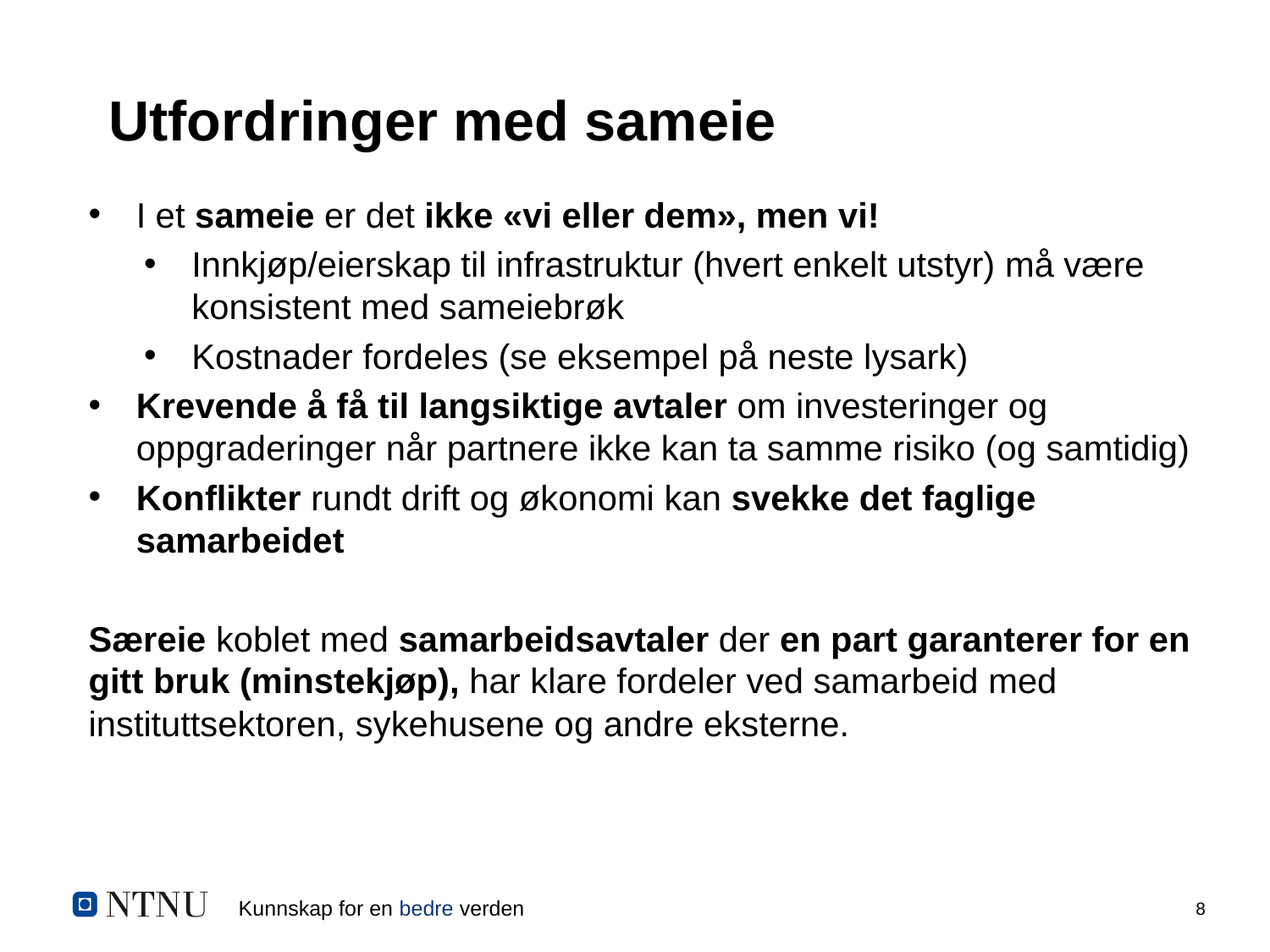

Utfordringer med sameie
I et sameie er det ikke «vi eller dem», men vi!
Innkjøp/eierskap til infrastruktur (hvert enkelt utstyr) må være konsistent med sameiebrøk
Kostnader fordeles (se eksempel på neste lysark)
Krevende å få til langsiktige avtaler om investeringer og oppgraderinger når partnere ikke kan ta samme risiko (og samtidig)
Konflikter rundt drift og økonomi kan svekke det faglige samarbeidet

Særeie koblet med samarbeidsavtaler der en part garanterer for en gitt bruk (minstekjøp), har klare fordeler ved samarbeid med  instituttsektoren, sykehusene og andre eksterne.